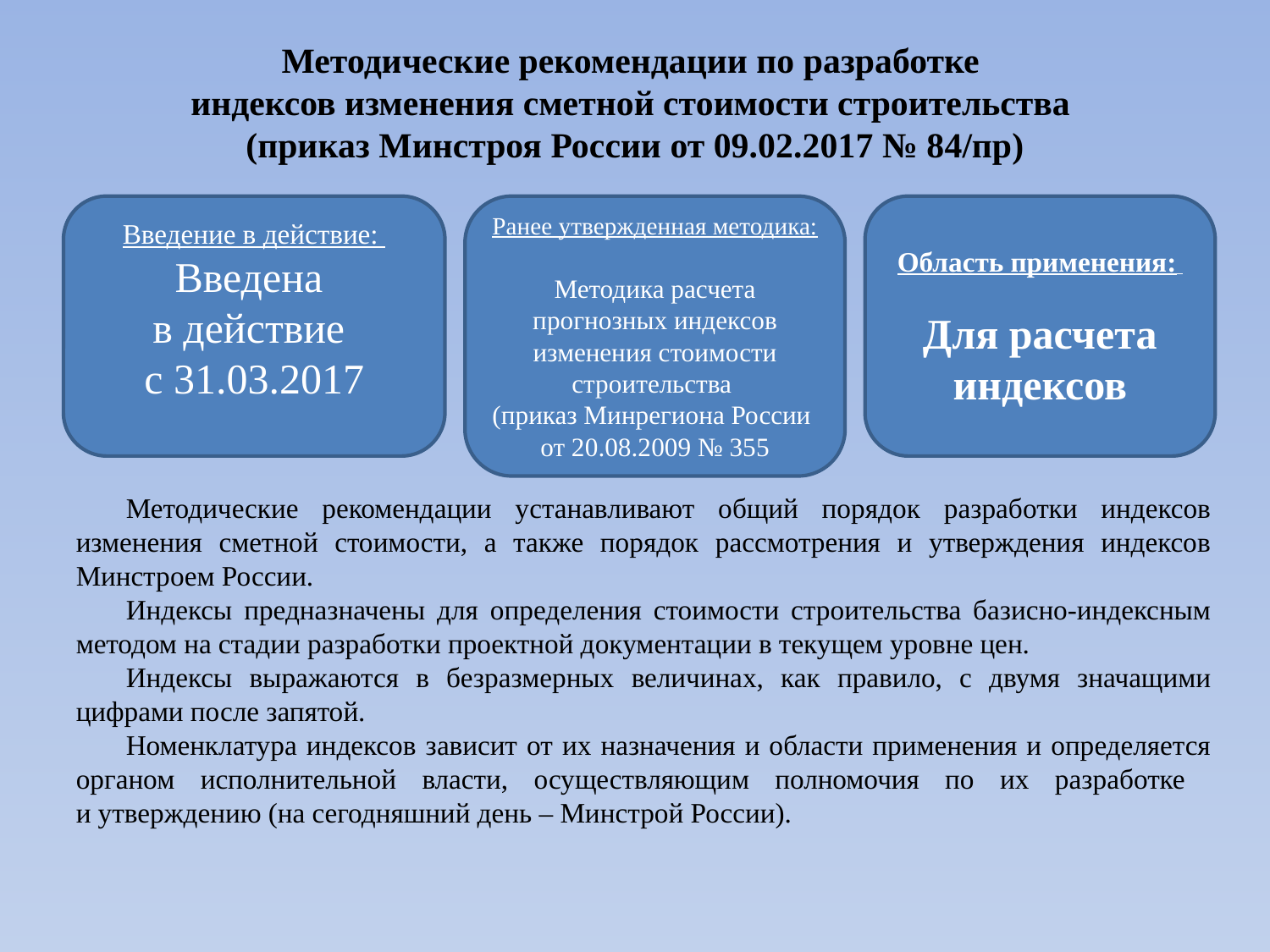

# Методические рекомендации по разработке индексов изменения сметной стоимости строительства (приказ Минстроя России от 09.02.2017 № 84/пр)
Введение в действие:
Введена
в действие
с 31.03.2017
Ранее утвержденная методика:
Методика расчета прогнозных индексов изменения стоимости строительства
(приказ Минрегиона России
от 20.08.2009 № 355
Область применения:
Для расчета индексов

Методические рекомендации устанавливают общий порядок разработки индексов изменения сметной стоимости, а также порядок рассмотрения и утверждения индексов Минстроем России.
Индексы предназначены для определения стоимости строительства базисно-индексным методом на стадии разработки проектной документации в текущем уровне цен.
Индексы выражаются в безразмерных величинах, как правило, с двумя значащими цифрами после запятой.
Номенклатура индексов зависит от их назначения и области применения и определяется органом исполнительной власти, осуществляющим полномочия по их разработке
и утверждению (на сегодняшний день – Минстрой России).